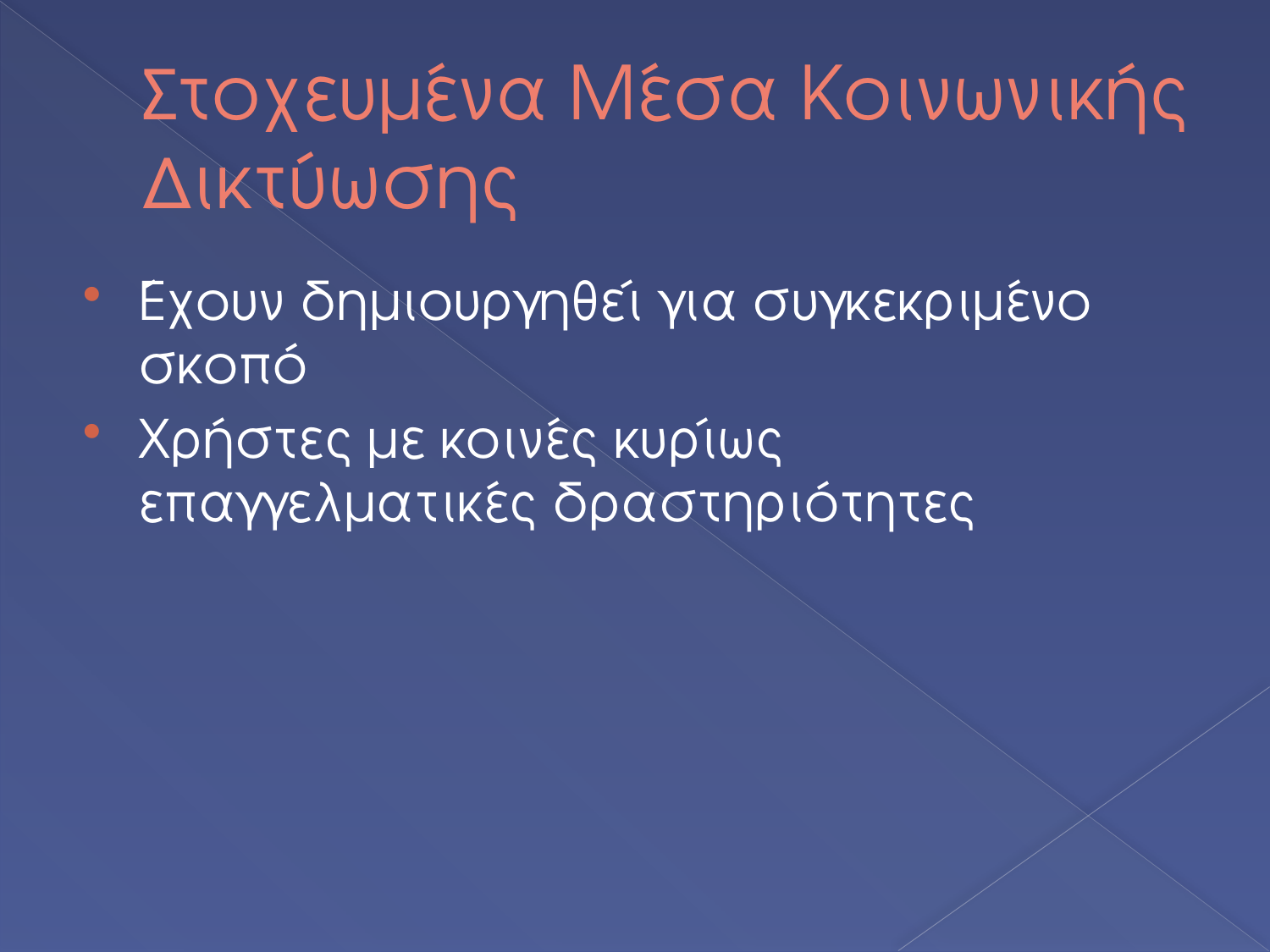

# Στοχευμένα Μέσα Κοινωνικής Δικτύωσης
Έχουν δημιουργηθεί για συγκεκριμένο σκοπό
Χρήστες με κοινές κυρίως επαγγελματικές δραστηριότητες